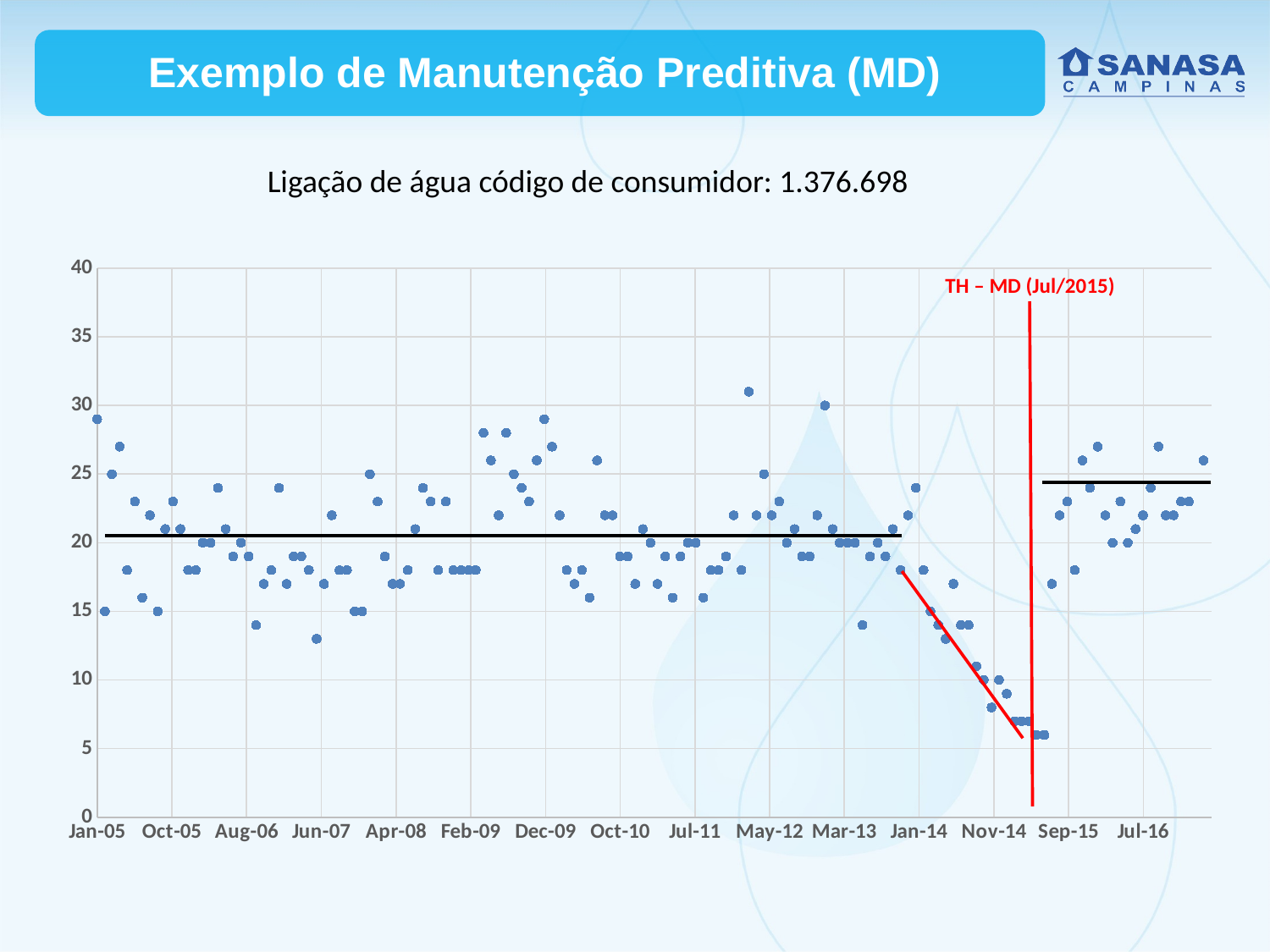

Exemplo de Manutenção Preditiva (MD)

Ligação de água código de consumidor: 1.376.698

### Chart

| Category |  |
|---|---|
TH – MD (Jul/2015)